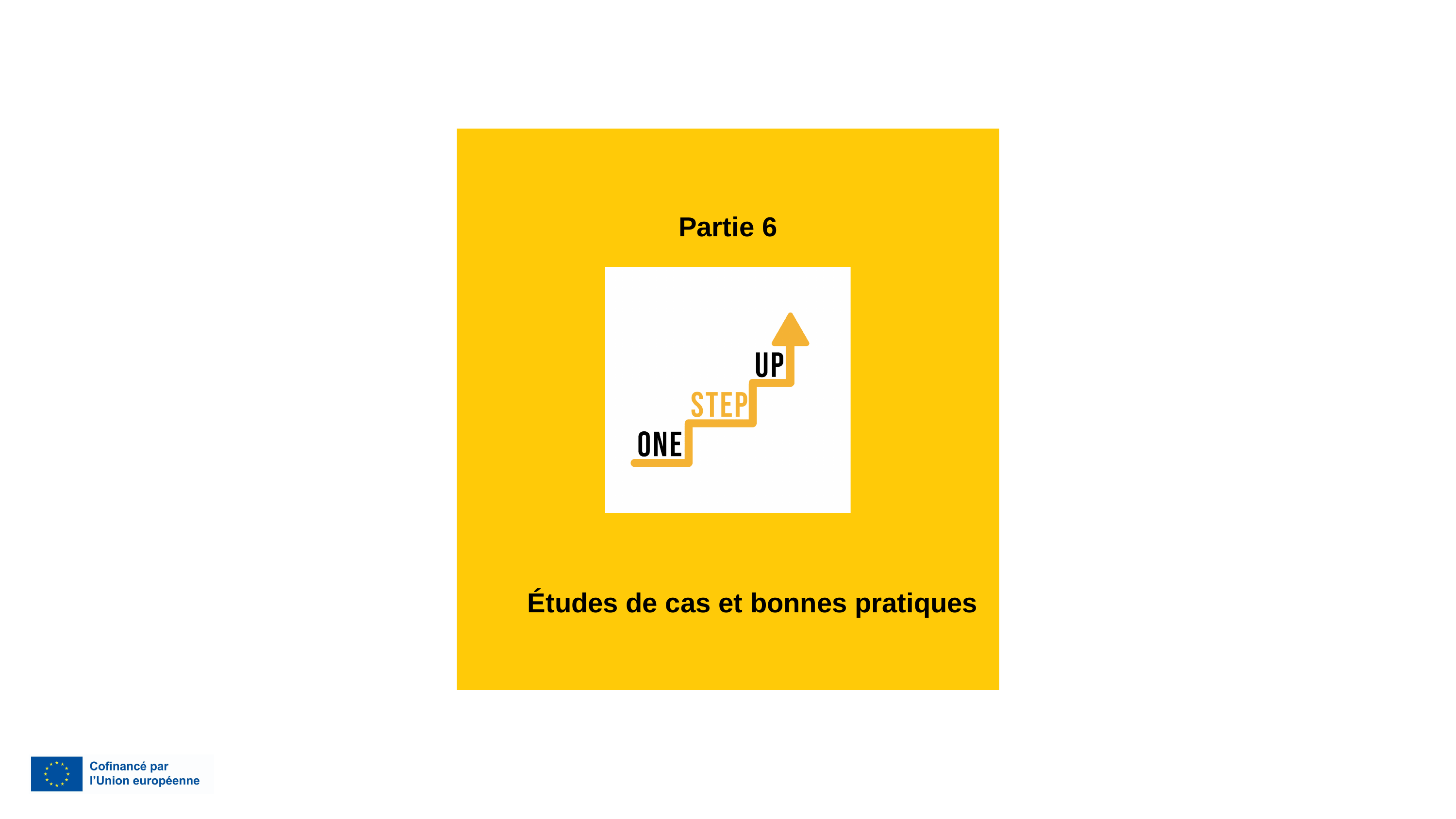

Partie 6

Études de cas et bonnes pratiques